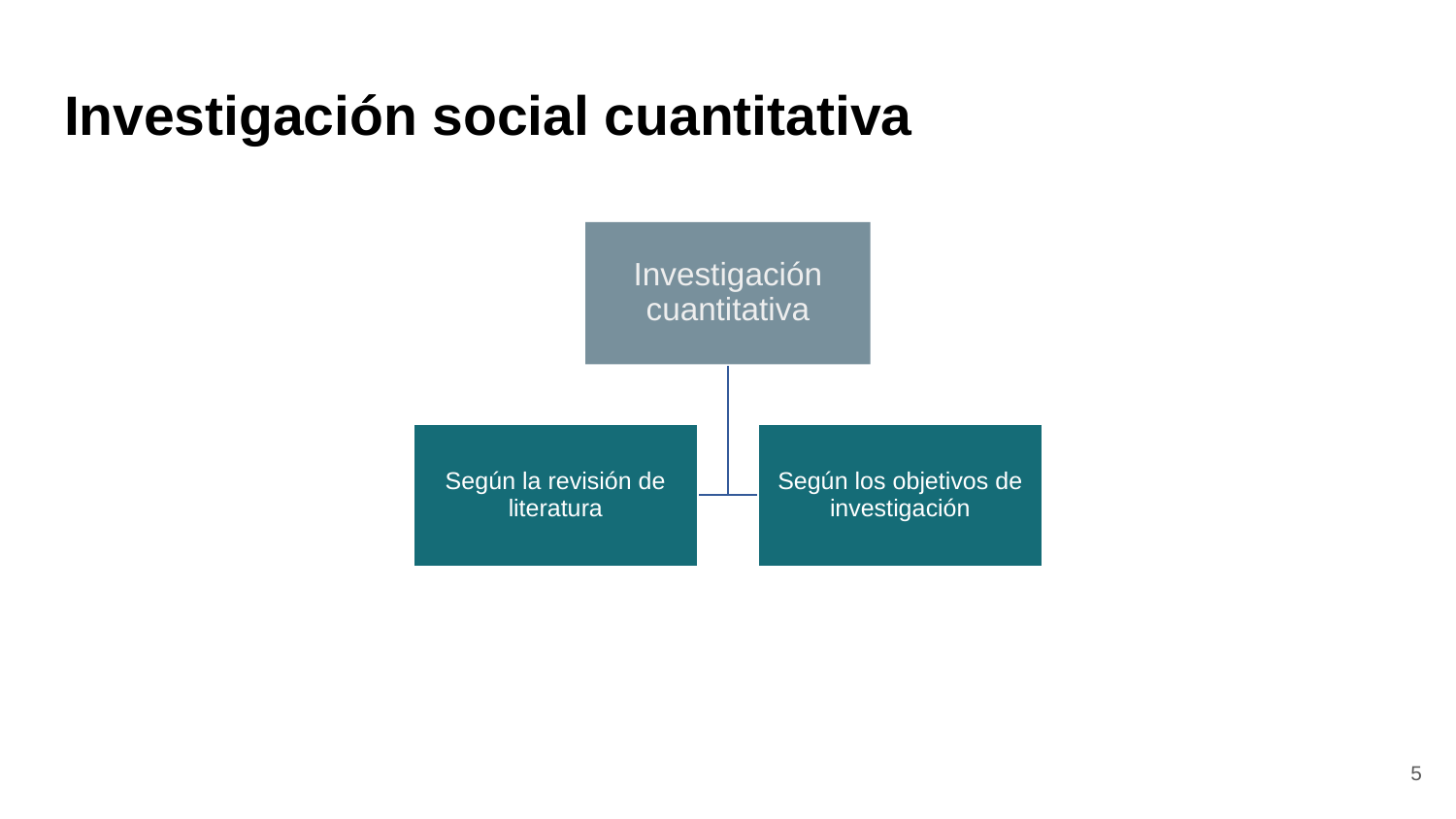

# Investigación social cuantitativa

Investigación cuantitativa

Según la revisión de literatura

Según los objetivos de investigación
5